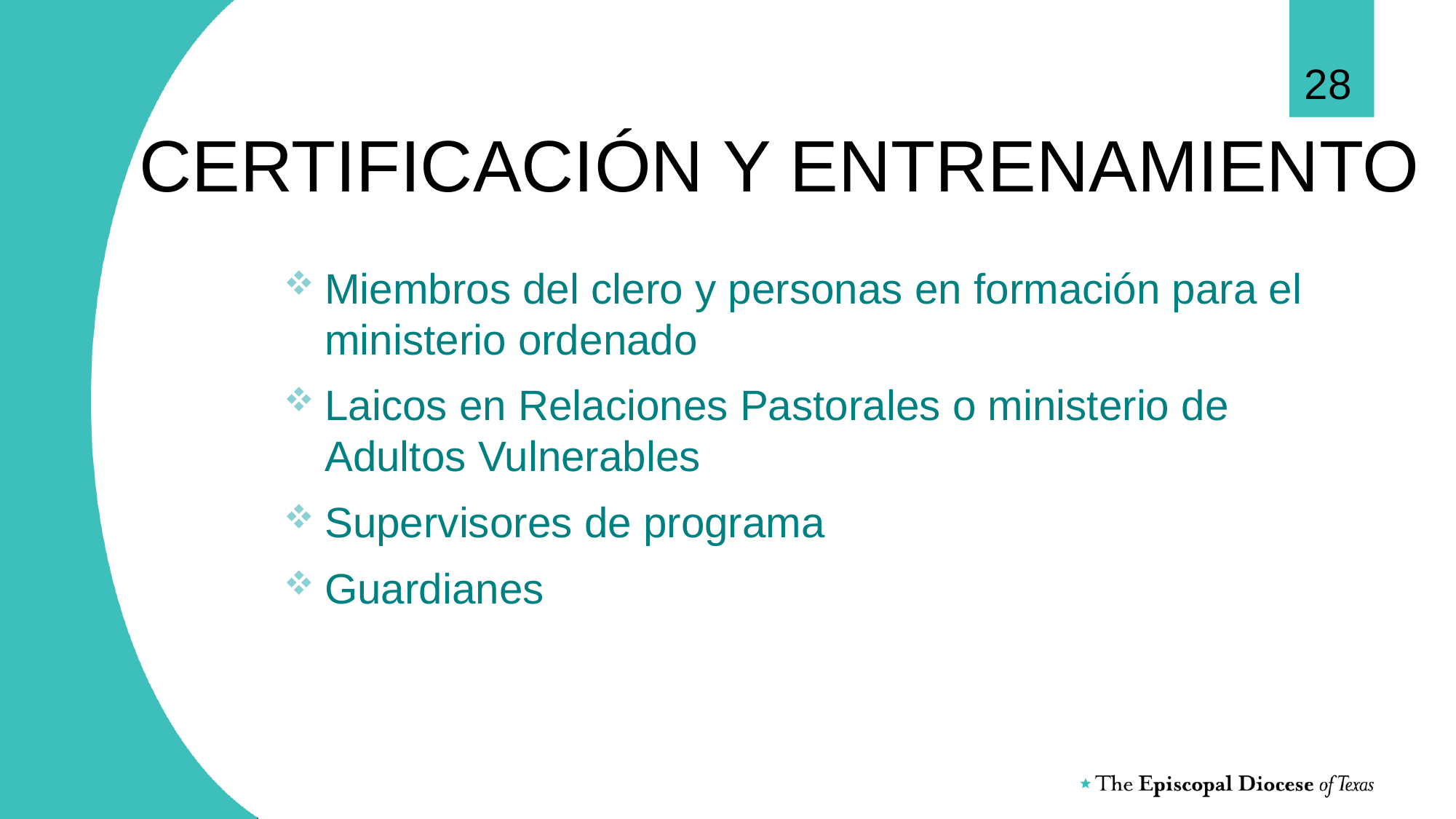

28
# CERTIFICACIÓN Y ENTRENAMIENTO
Miembros del clero y personas en formación para el ministerio ordenado
Laicos en Relaciones Pastorales o ministerio de Adultos Vulnerables
Supervisores de programa
Guardianes